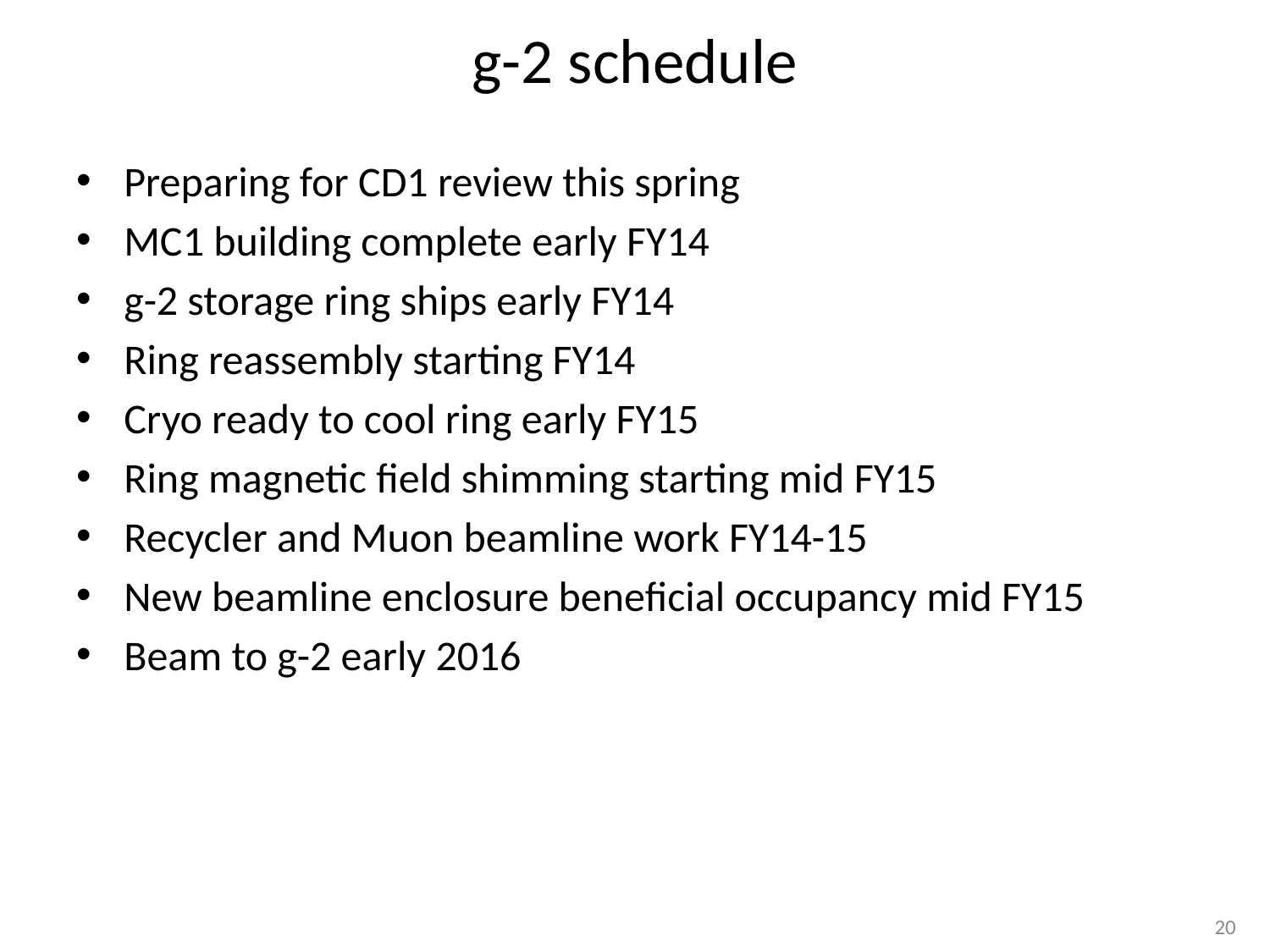

# g-2 schedule
Preparing for CD1 review this spring
MC1 building complete early FY14
g-2 storage ring ships early FY14
Ring reassembly starting FY14
Cryo ready to cool ring early FY15
Ring magnetic field shimming starting mid FY15
Recycler and Muon beamline work FY14-15
New beamline enclosure beneficial occupancy mid FY15
Beam to g-2 early 2016
20